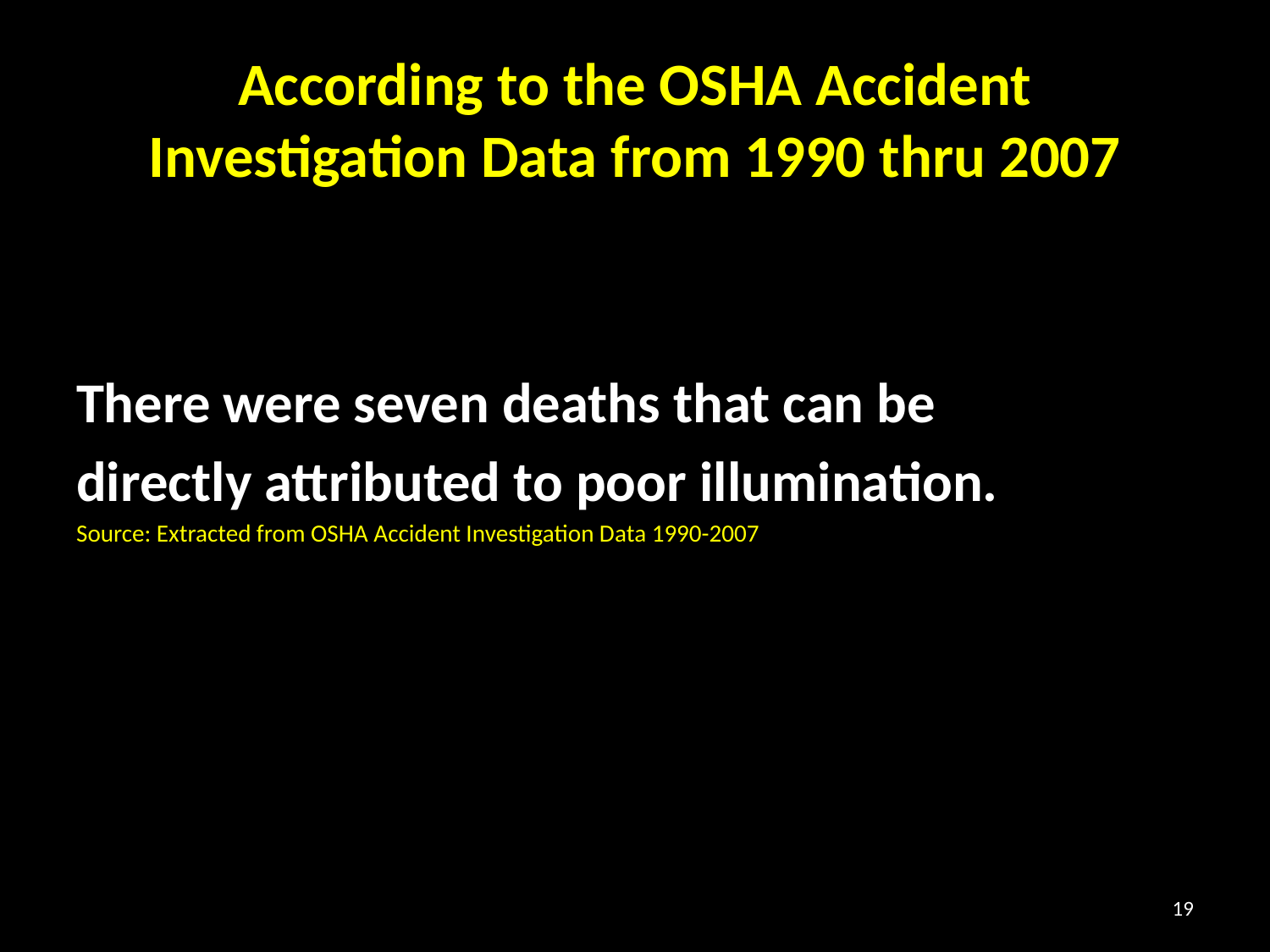

# According to the OSHA Accident Investigation Data from 1990 thru 2007
There were seven deaths that can be
directly attributed to poor illumination.
Source: Extracted from OSHA Accident Investigation Data 1990-2007

19